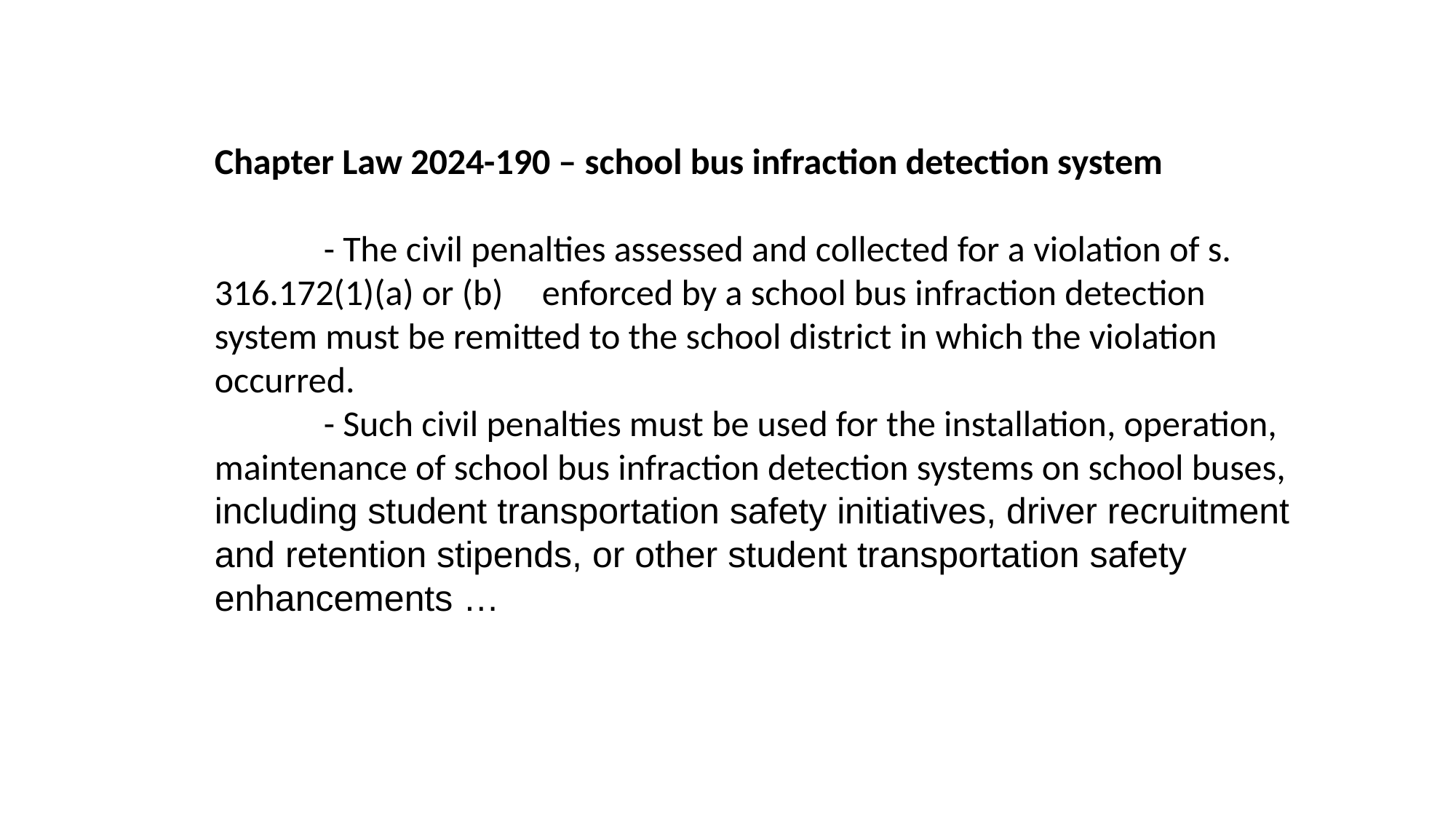

Chapter Law 2024-190 – school bus infraction detection system

	- The civil penalties assessed and collected for a violation of s. 316.172(1)(a) or (b) 	enforced by a school bus infraction detection system must be remitted to the school district in which the violation occurred.
	- Such civil penalties must be used for the installation, operation, maintenance of school bus infraction detection systems on school buses, including student transportation safety initiatives, driver recruitment and retention stipends, or other student transportation safety enhancements …